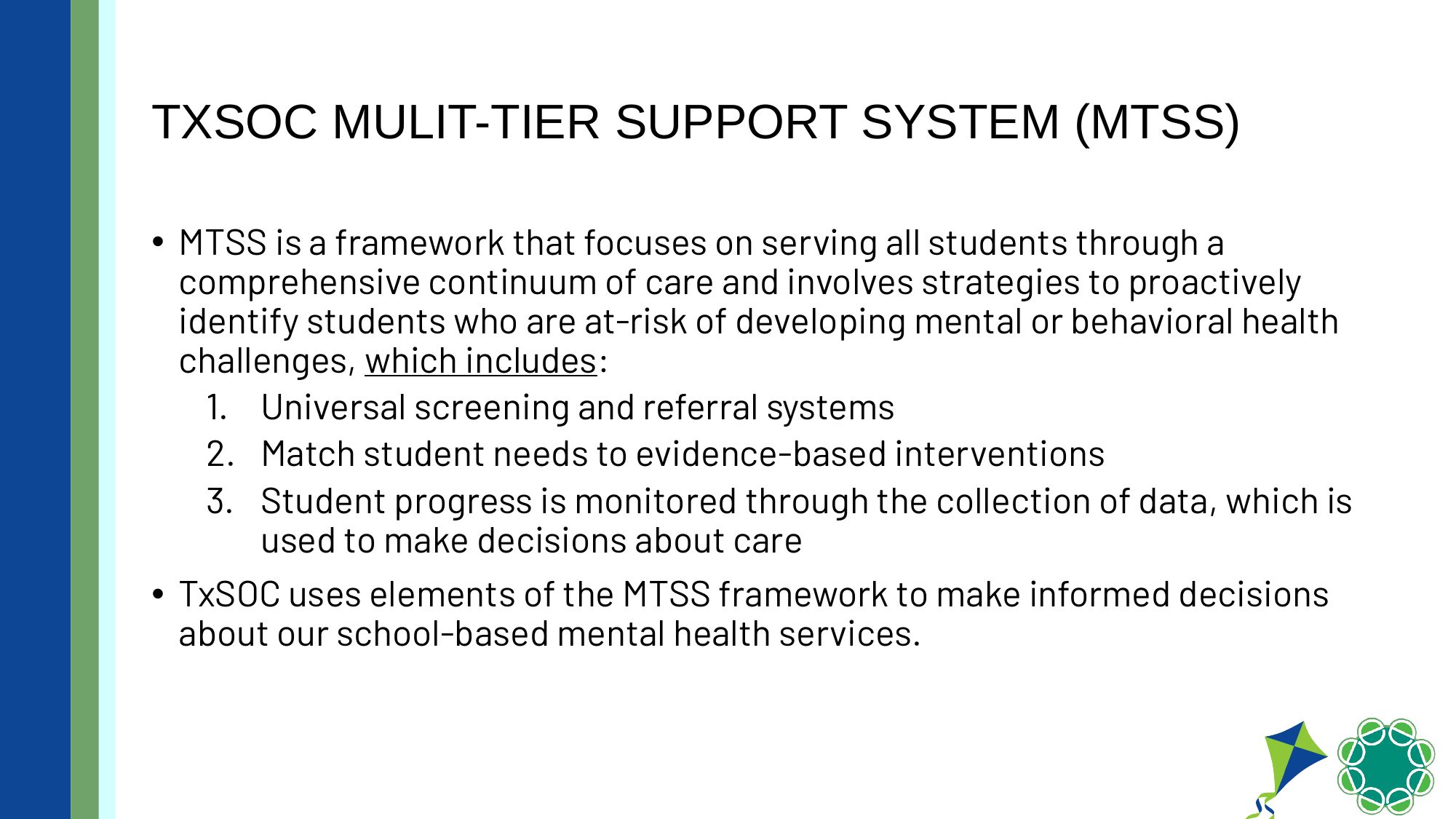

# TxSOC Mulit-tier Support System (MTSS)
MTSS is a framework that focuses on serving all students through a comprehensive continuum of care and involves strategies to proactively identify students who are at-risk of developing mental or behavioral health challenges, which includes:
Universal screening and referral systems
Match student needs to evidence-based interventions
Student progress is monitored through the collection of data, which is used to make decisions about care
TxSOC uses elements of the MTSS framework to make informed decisions about our school-based mental health services.